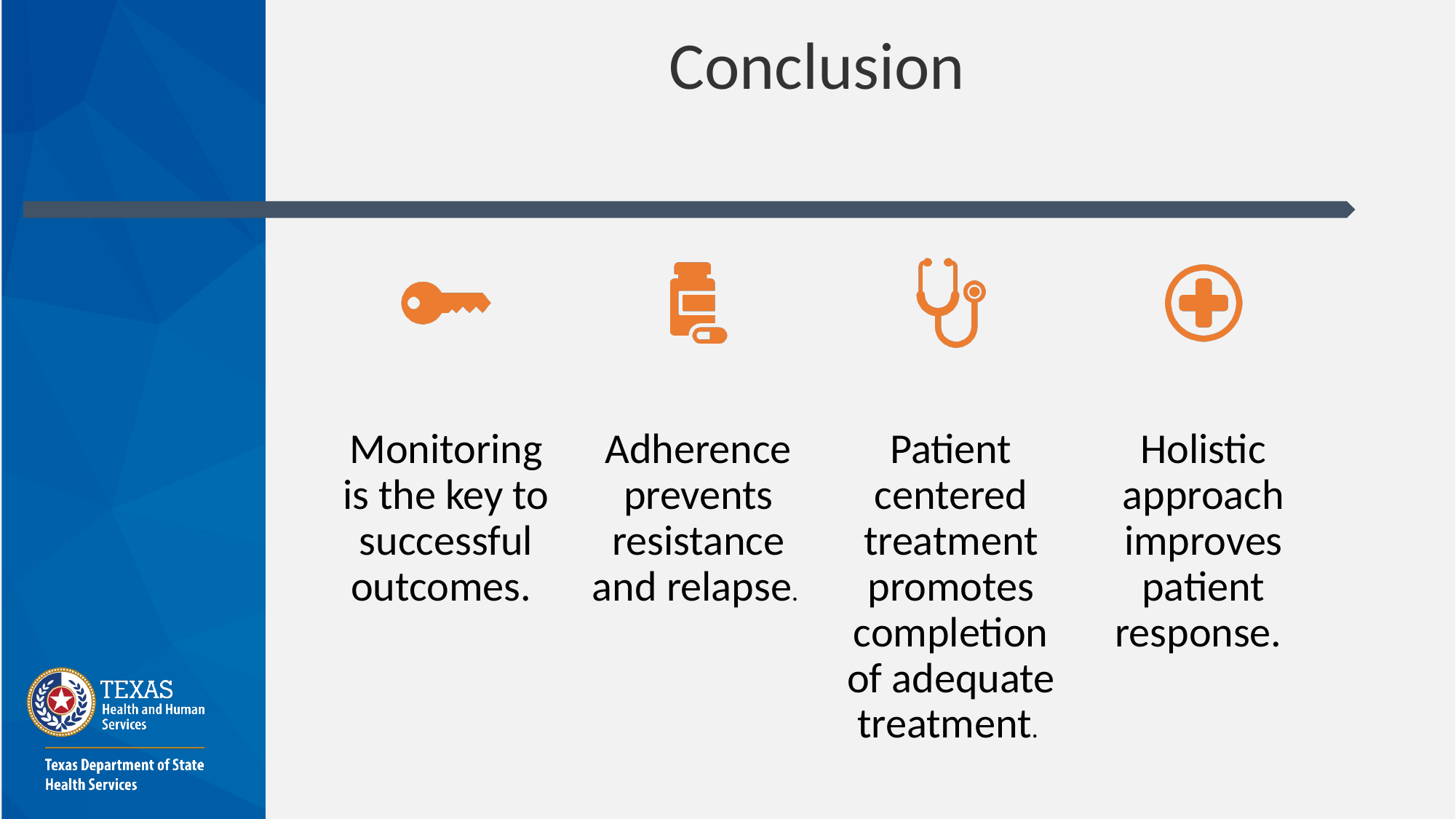

# Conclusion
Monitoring is the key to successful outcomes.
Adherence prevents resistance and relapse.
Patient centered treatment promotes completion of adequate treatment.
Holistic approach improves patient response.